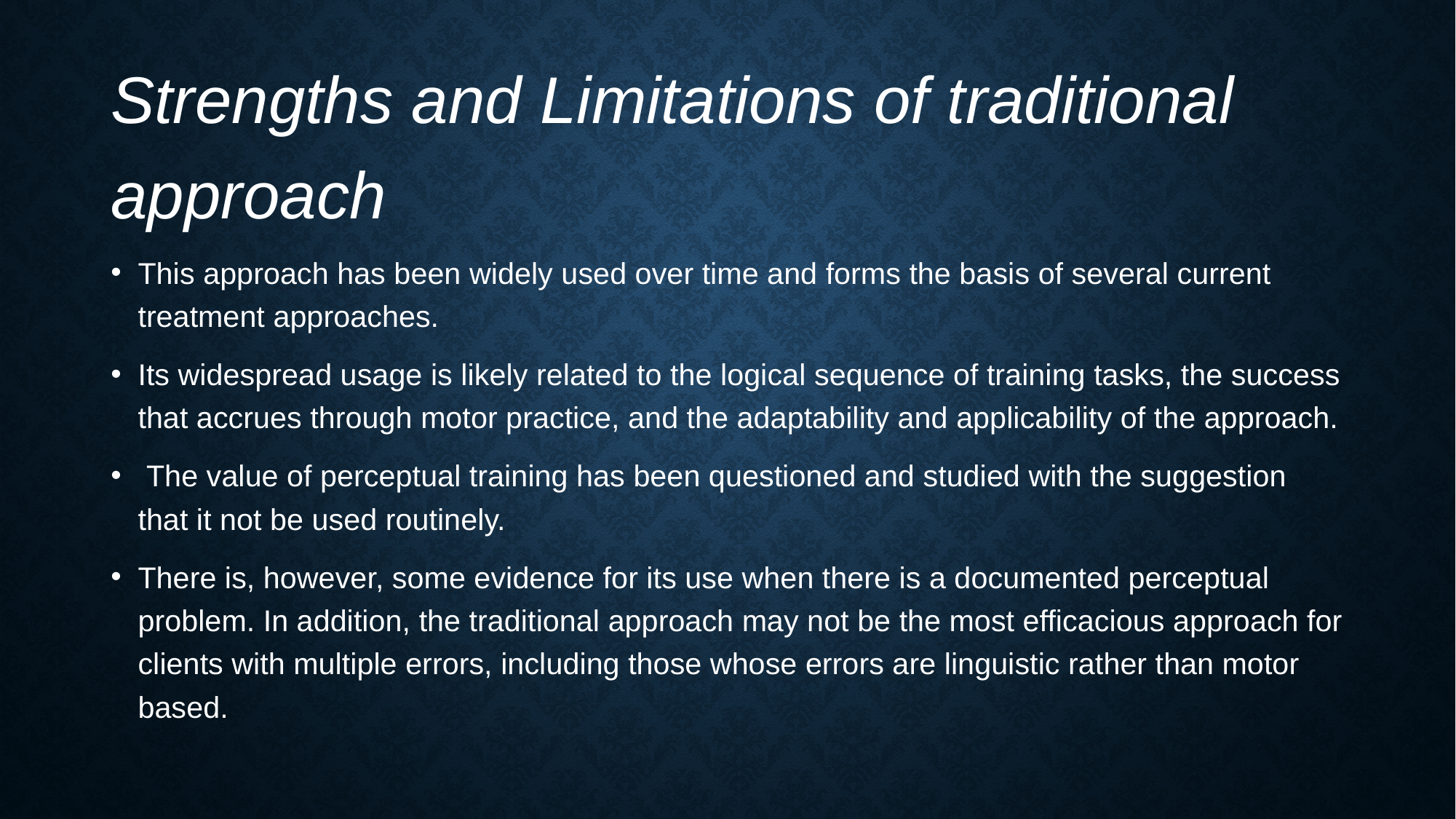

Strengths and Limitations of traditional approach
This approach has been widely used over time and forms the basis of several current treatment approaches.
Its widespread usage is likely related to the logical sequence of training tasks, the success that accrues through motor practice, and the adaptability and applicability of the approach.
 The value of perceptual training has been questioned and studied with the suggestion that it not be used routinely.
There is, however, some evidence for its use when there is a documented perceptual problem. In addition, the traditional approach may not be the most efficacious approach for clients with multiple errors, including those whose errors are linguistic rather than motor based.